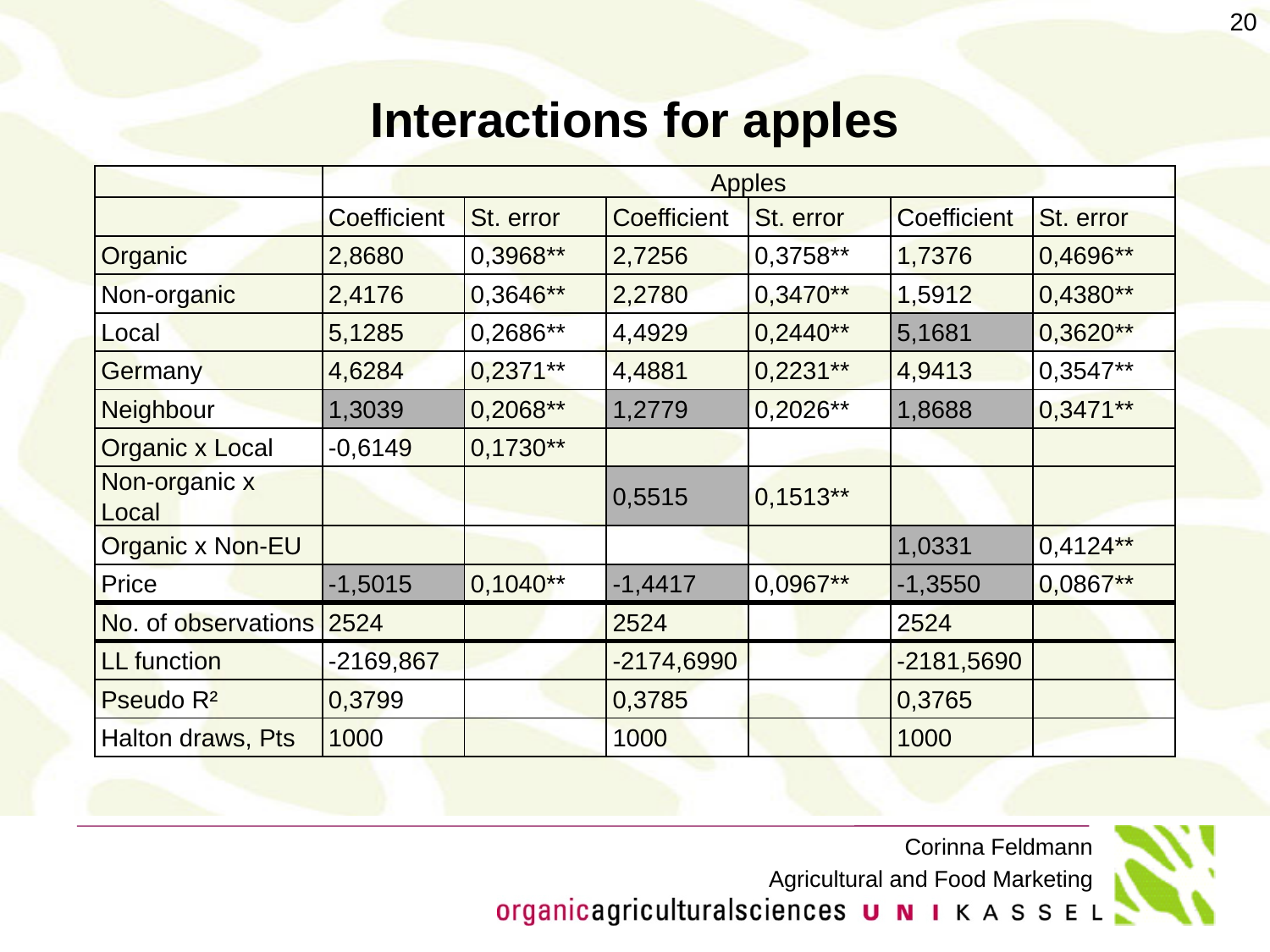

20
# Interactions for apples
|  | Apples |  |  |  |  |  |
| --- | --- | --- | --- | --- | --- | --- |
|  | Coefficient | St. error | Coefficient | St. error | Coefficient | St. error |
| Organic | 2,8680 | 0,3968\*\* | 2,7256 | 0,3758\*\* | 1,7376 | 0,4696\*\* |
| Non-organic | 2,4176 | 0,3646\*\* | 2,2780 | 0,3470\*\* | 1,5912 | 0,4380\*\* |
| Local | 5,1285 | 0,2686\*\* | 4,4929 | 0,2440\*\* | 5,1681 | 0,3620\*\* |
| Germany | 4,6284 | 0,2371\*\* | 4,4881 | 0,2231\*\* | 4,9413 | 0,3547\*\* |
| Neighbour | 1,3039 | 0,2068\*\* | 1,2779 | 0,2026\*\* | 1,8688 | 0,3471\*\* |
| Organic x Local | -0,6149 | 0,1730\*\* |  |  |  |  |
| Non-organic x Local |  |  | 0,5515 | 0,1513\*\* |  |  |
| Organic x Non-EU |  |  |  |  | 1,0331 | 0,4124\*\* |
| Price | -1,5015 | 0,1040\*\* | -1,4417 | 0,0967\*\* | -1,3550 | 0,0867\*\* |
| No. of observations | 2524 |  | 2524 |  | 2524 |  |
| LL function | -2169,867 |  | -2174,6990 |  | -2181,5690 |  |
| Pseudo R² | 0,3799 |  | 0,3785 |  | 0,3765 |  |
| Halton draws, Pts | 1000 |  | 1000 |  | 1000 |  |